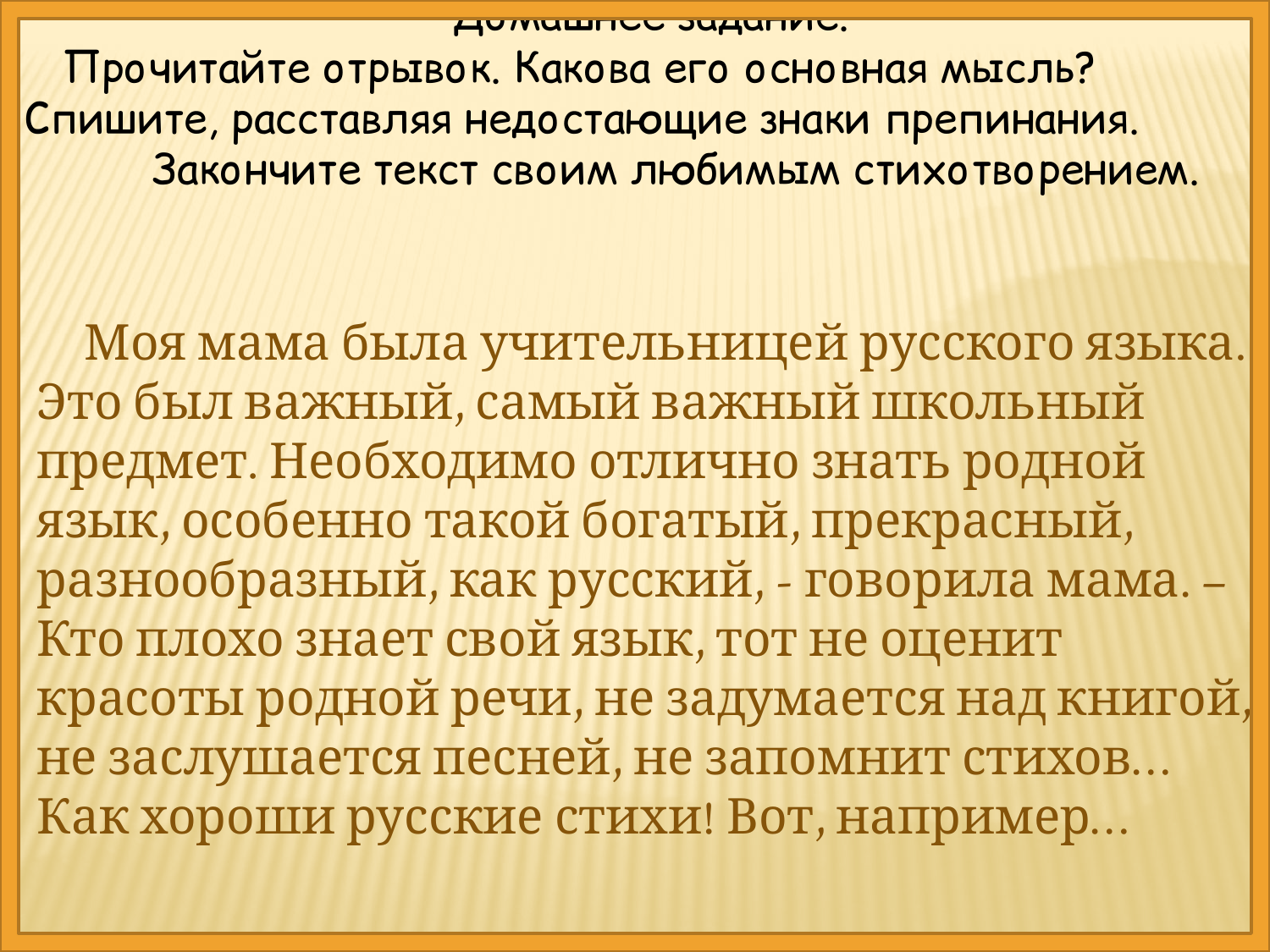

Домашнее задание.
   Прочитайте отрывок. Какова его основная мысль?    Спишите, расставляя недостающие знаки препинания.           	Закончите текст своим любимым стихотворением.

    Моя мама была учительницей русского языка. Это был важный, самый важный школьный предмет. Необходимо отлично знать родной язык, особенно такой богатый, прекрасный, разнообразный, как русский, - говорила мама. – Кто плохо знает свой язык, тот не оценит красоты родной речи, не задумается над книгой, не заслушается песней, не запомнит стихов… Как хороши русские стихи! Вот, например…